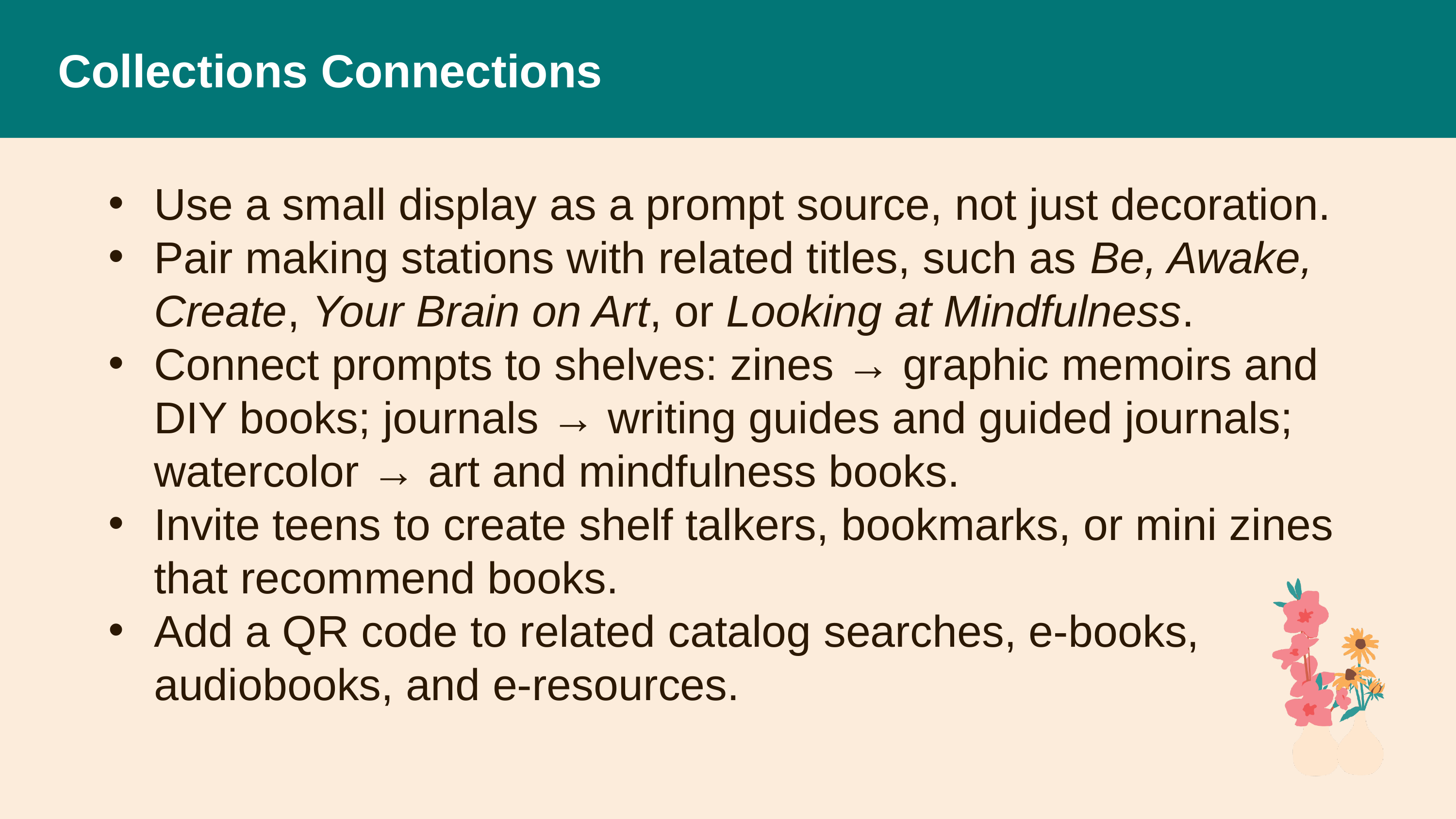

# Collections Connections
Use a small display as a prompt source, not just decoration.
Pair making stations with related titles, such as Be, Awake, Create, Your Brain on Art, or Looking at Mindfulness.
Connect prompts to shelves: zines → graphic memoirs and DIY books; journals → writing guides and guided journals; watercolor → art and mindfulness books.
Invite teens to create shelf talkers, bookmarks, or mini zines that recommend books.
Add a QR code to related catalog searches, e-books, audiobooks, and e-resources.